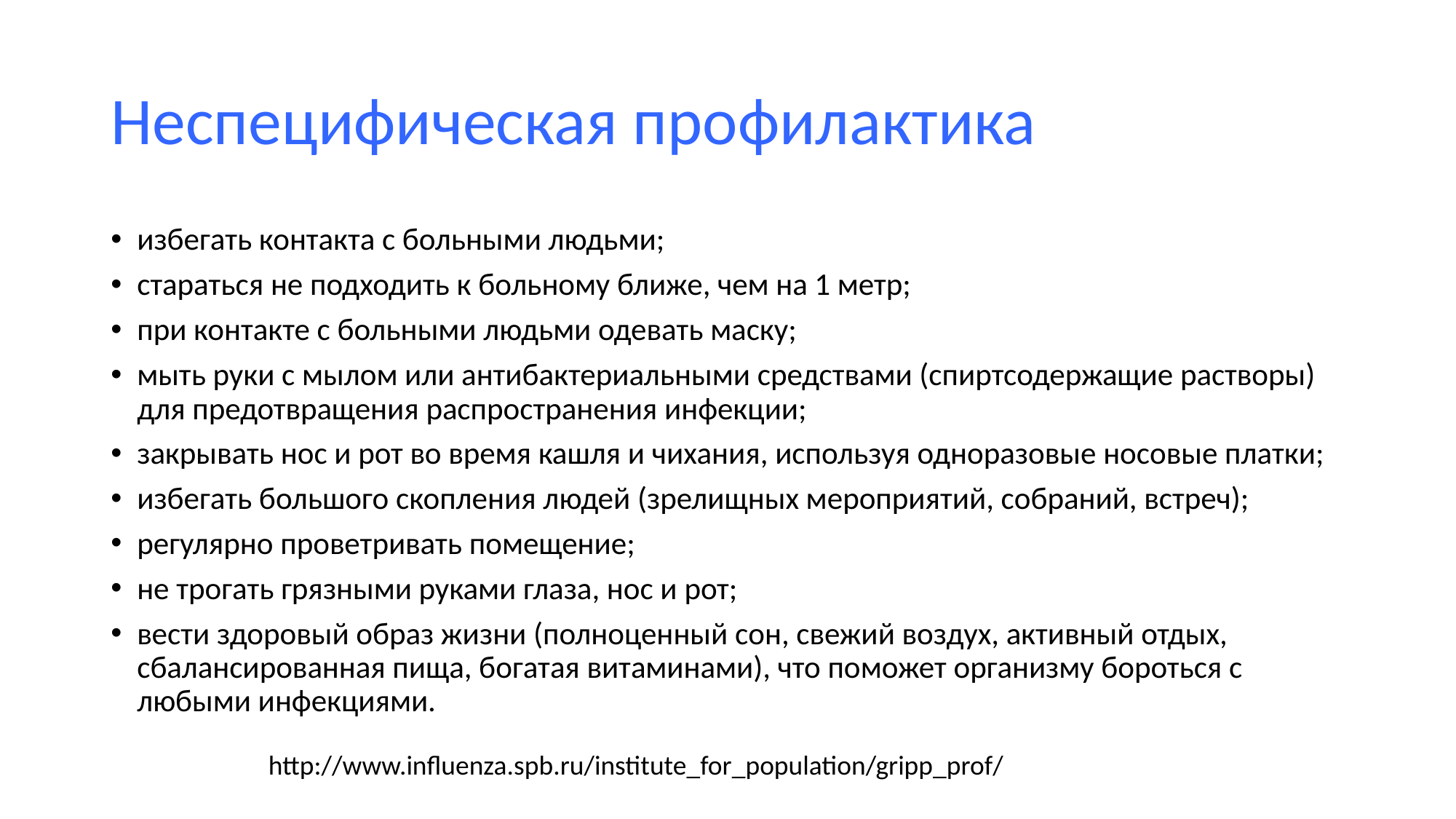

# Неспецифическая профилактика
избегать контакта с больными людьми;
стараться не подходить к больному ближе, чем на 1 метр;
при контакте с больными людьми одевать маску;
мыть руки с мылом или антибактериальными средствами (спиртсодержащие растворы) для предотвращения распространения инфекции;
закрывать нос и рот во время кашля и чихания, используя одноразовые носовые платки;
избегать большого скопления людей (зрелищных мероприятий, собраний, встреч);
регулярно проветривать помещение;
не трогать грязными руками глаза, нос и рот;
вести здоровый образ жизни (полноценный сон, свежий воздух, активный отдых, сбалансированная пища, богатая витаминами), что поможет организму бороться с любыми инфекциями.

http://www.influenza.spb.ru/institute_for_population/gripp_prof/